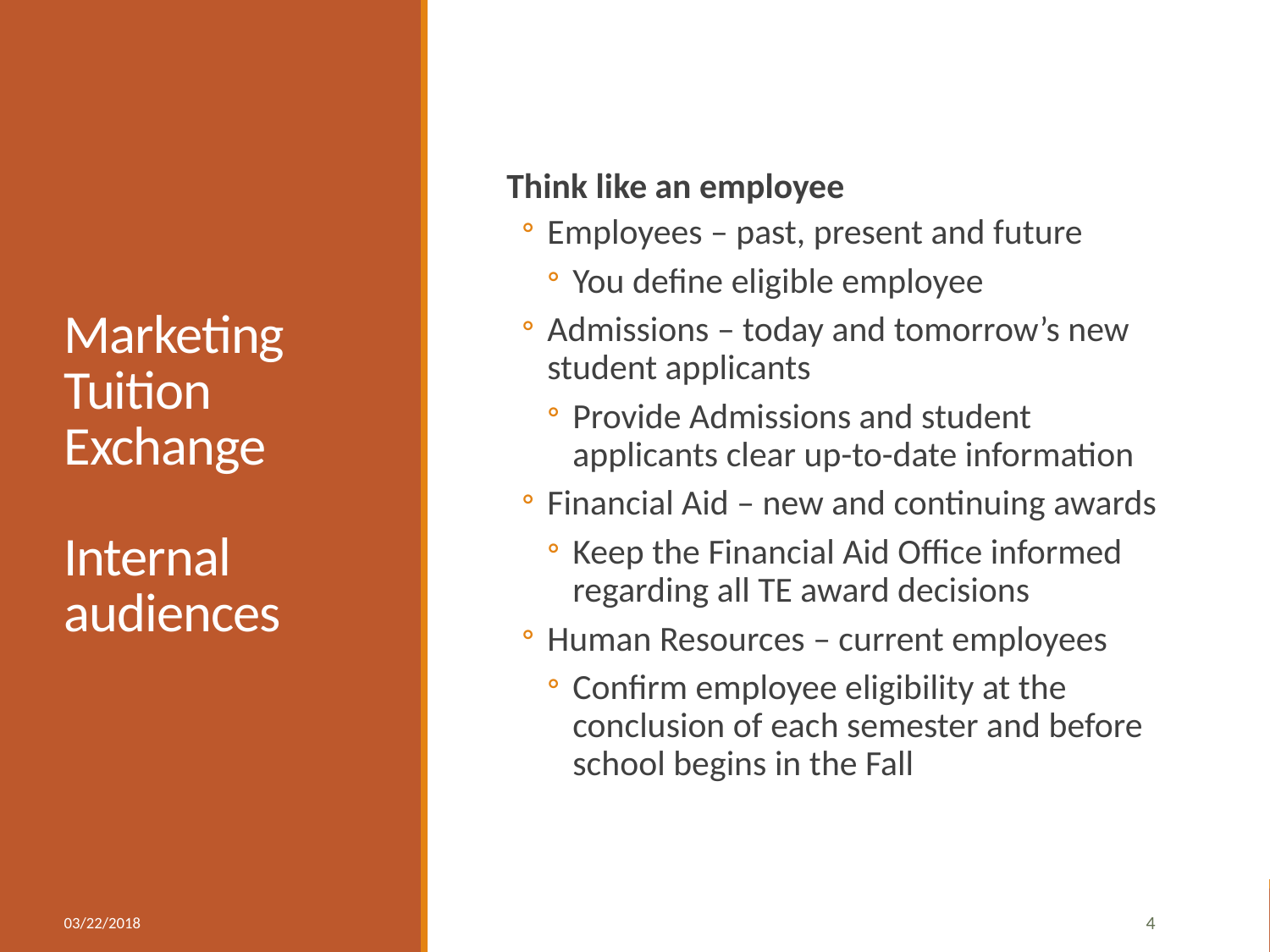

# Marketing Tuition Exchange Internal audiences
Think like an employee
Employees – past, present and future
You define eligible employee
Admissions – today and tomorrow’s new student applicants
Provide Admissions and student applicants clear up-to-date information
Financial Aid – new and continuing awards
Keep the Financial Aid Office informed regarding all TE award decisions
Human Resources – current employees
Confirm employee eligibility at the conclusion of each semester and before school begins in the Fall
03/22/2018
4